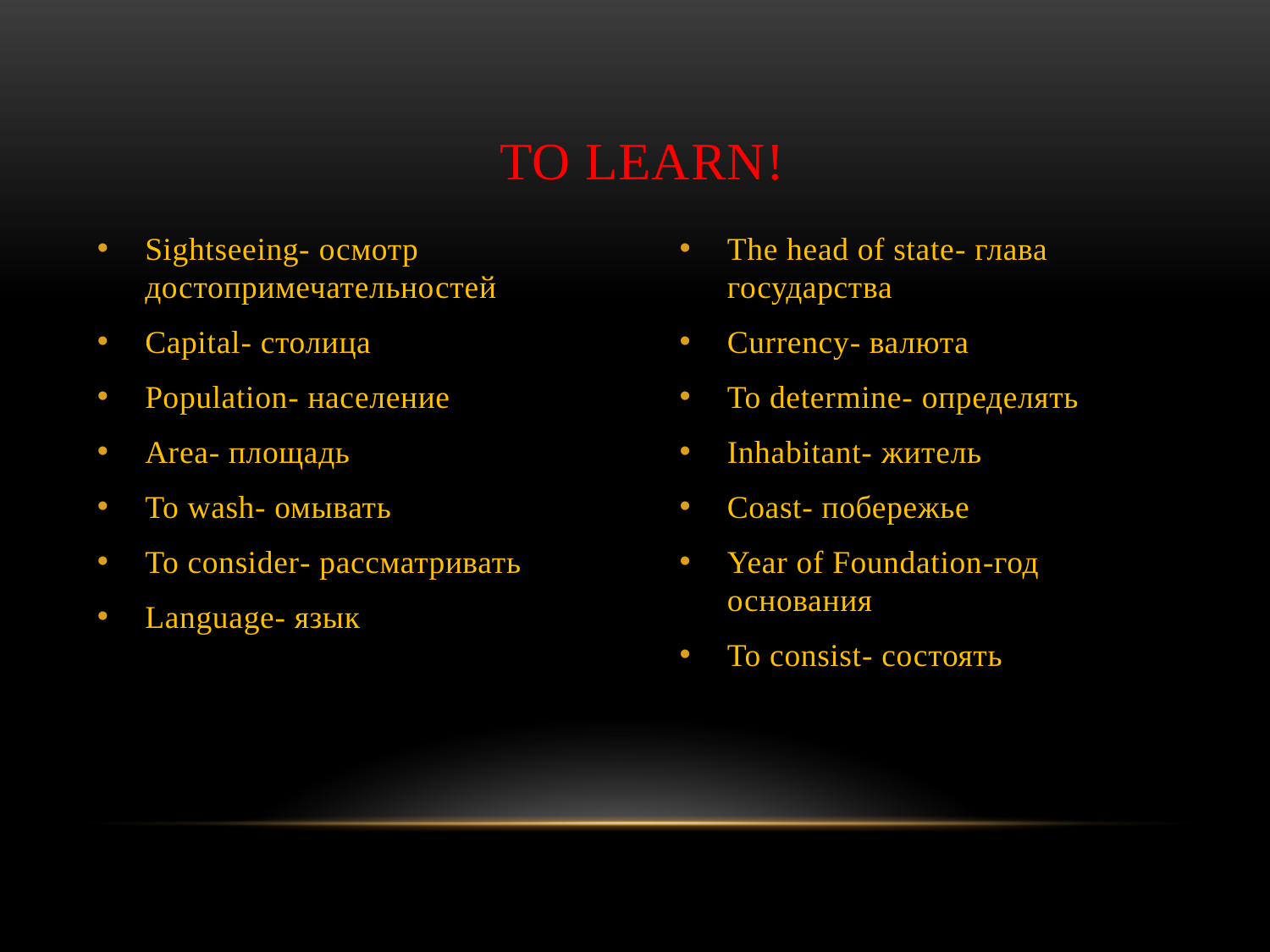

# To Learn!
Sightseeing- осмотр достопримечательностей
Capital- столица
Population- население
Area- площадь
To wash- омывать
To consider- рассматривать
Language- язык

The head of state- глава государства
Currency- валюта
To determine- определять
Inhabitant- житель
Coast- побережье
Year of Foundation-год основания
To consist- состоять